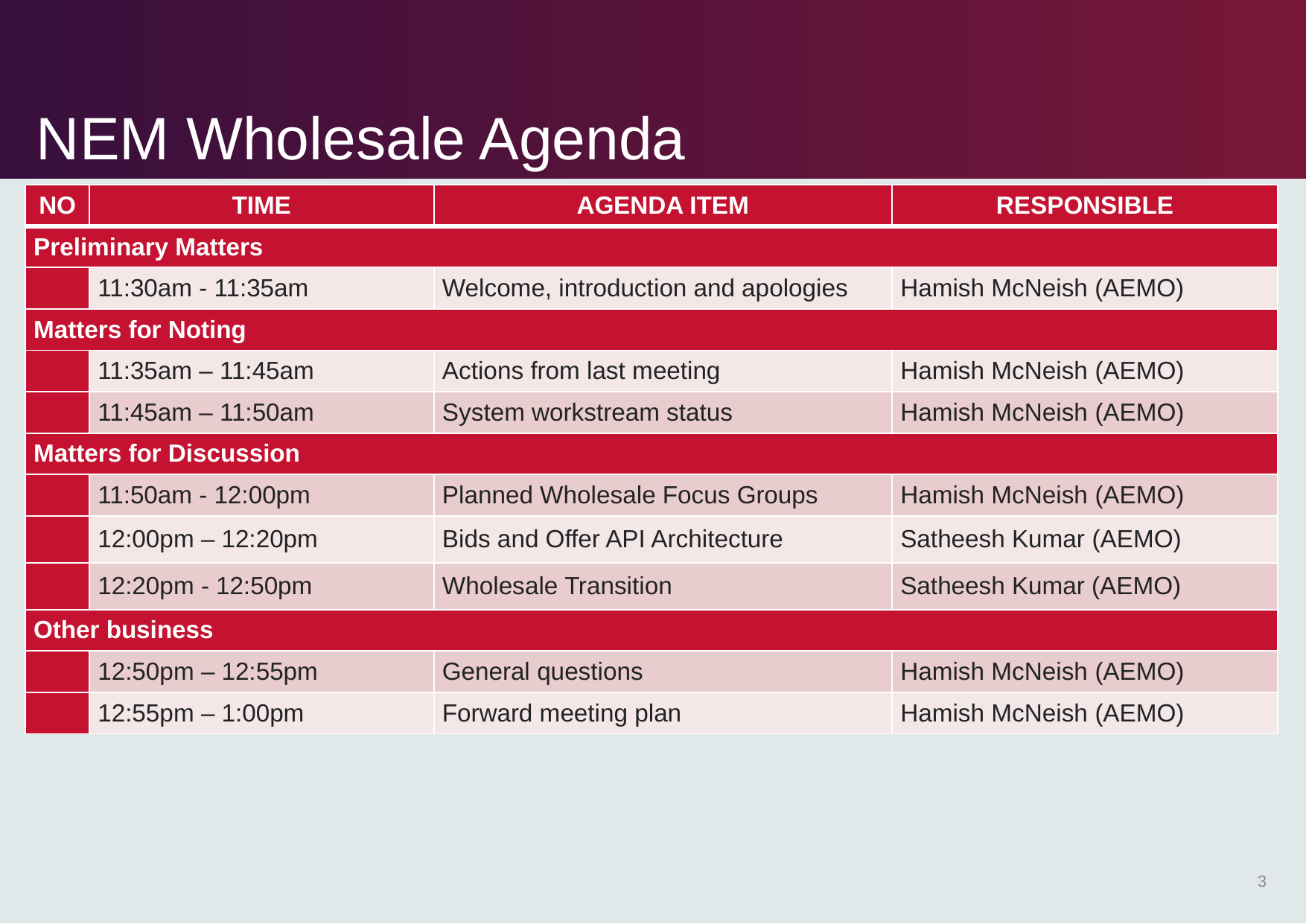

# NEM Wholesale Agenda
| NO | Time | AGENDA ITEM | Responsible |
| --- | --- | --- | --- |
| Preliminary Matters |  |  |  |
|  | 11:30am - 11:35am | Welcome, introduction and apologies | Hamish McNeish (AEMO) |
| Matters for Noting |  |  |  |
|  | 11:35am – 11:45am | Actions from last meeting | Hamish McNeish (AEMO) |
|  | 11:45am – 11:50am | System workstream status | Hamish McNeish (AEMO) |
| Matters for Discussion |  |  |  |
|  | 11:50am - 12:00pm | Planned Wholesale Focus Groups | Hamish McNeish (AEMO) |
|  | 12:00pm – 12:20pm | Bids and Offer API Architecture | Satheesh Kumar (AEMO) |
|  | 12:20pm - 12:50pm | Wholesale Transition | Satheesh Kumar (AEMO) |
| Other business |  |  |  |
|  | 12:50pm – 12:55pm | General questions | Hamish McNeish (AEMO) |
|  | 12:55pm – 1:00pm | Forward meeting plan | Hamish McNeish (AEMO) |

3